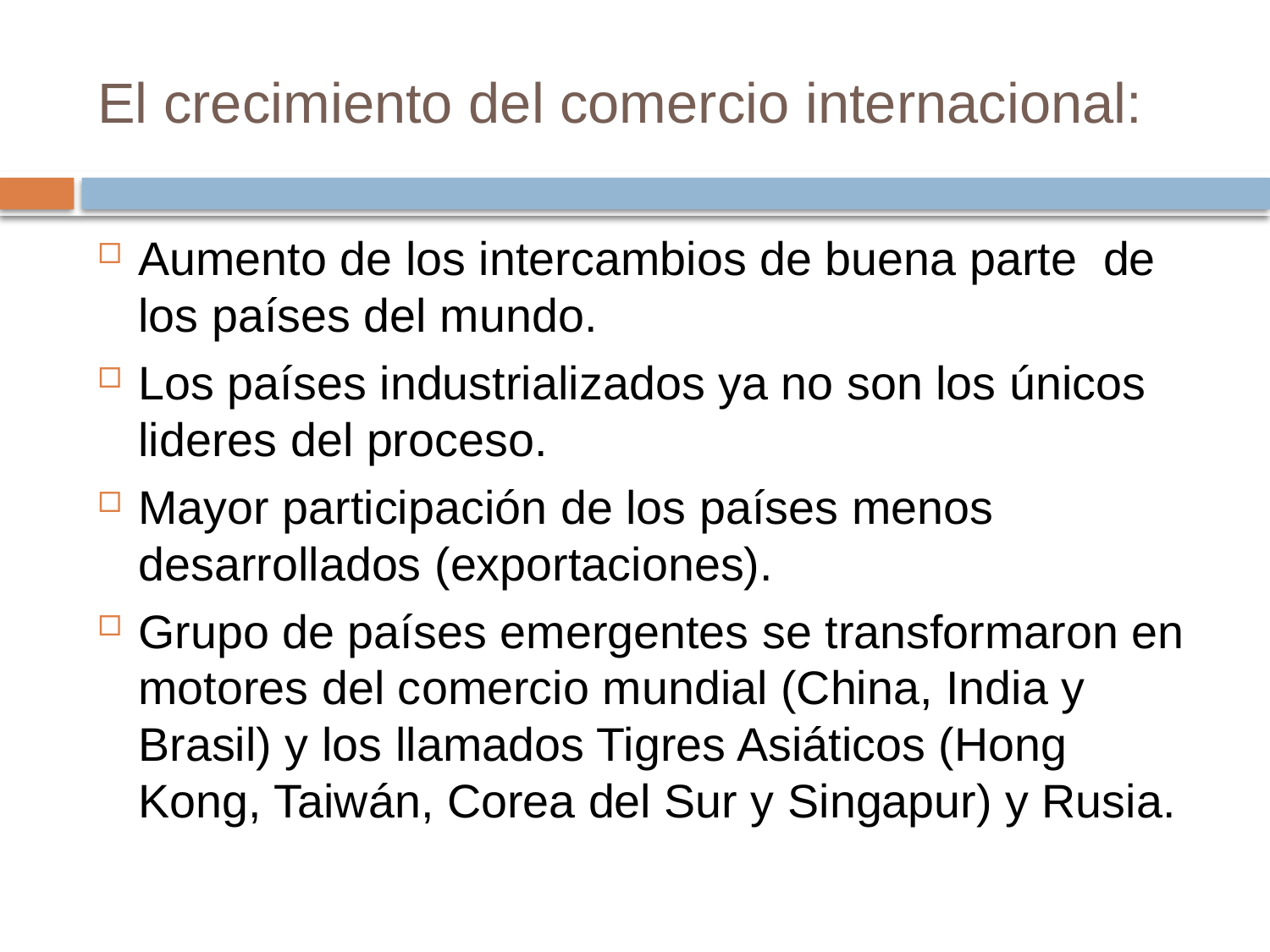

# El crecimiento del comercio internacional:
Aumento de los intercambios de buena parte  de los países del mundo.
Los países industrializados ya no son los únicos lideres del proceso.
Mayor participación de los países menos desarrollados (exportaciones).
Grupo de países emergentes se transformaron en motores del comercio mundial (China, India y Brasil) y los llamados Tigres Asiáticos (Hong Kong, Taiwán, Corea del Sur y Singapur) y Rusia.